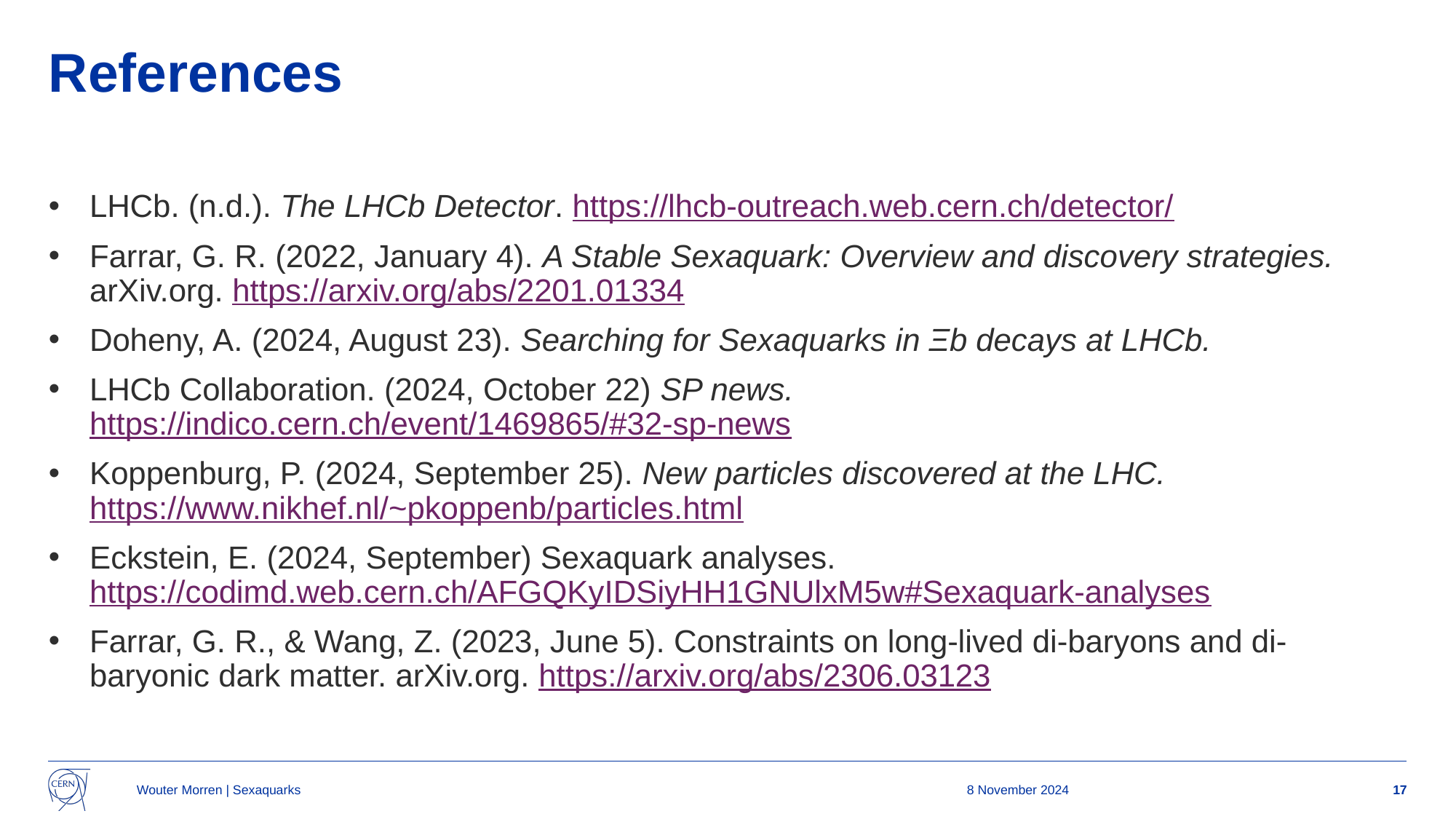

# References
LHCb. (n.d.). The LHCb Detector. https://lhcb-outreach.web.cern.ch/detector/
Farrar, G. R. (2022, January 4). A Stable Sexaquark: Overview and discovery strategies. arXiv.org. https://arxiv.org/abs/2201.01334
Doheny, A. (2024, August 23). Searching for Sexaquarks in Ξb decays at LHCb.
LHCb Collaboration. (2024, October 22) SP news. https://indico.cern.ch/event/1469865/#32-sp-news
Koppenburg, P. (2024, September 25). New particles discovered at the LHC. https://www.nikhef.nl/~pkoppenb/particles.html
Eckstein, E. (2024, September) Sexaquark analyses. https://codimd.web.cern.ch/AFGQKyIDSiyHH1GNUlxM5w#Sexaquark-analyses
Farrar, G. R., & Wang, Z. (2023, June 5). Constraints on long-lived di-baryons and di-baryonic dark matter. arXiv.org. https://arxiv.org/abs/2306.03123

Wouter Morren | Sexaquarks
8 November 2024
17